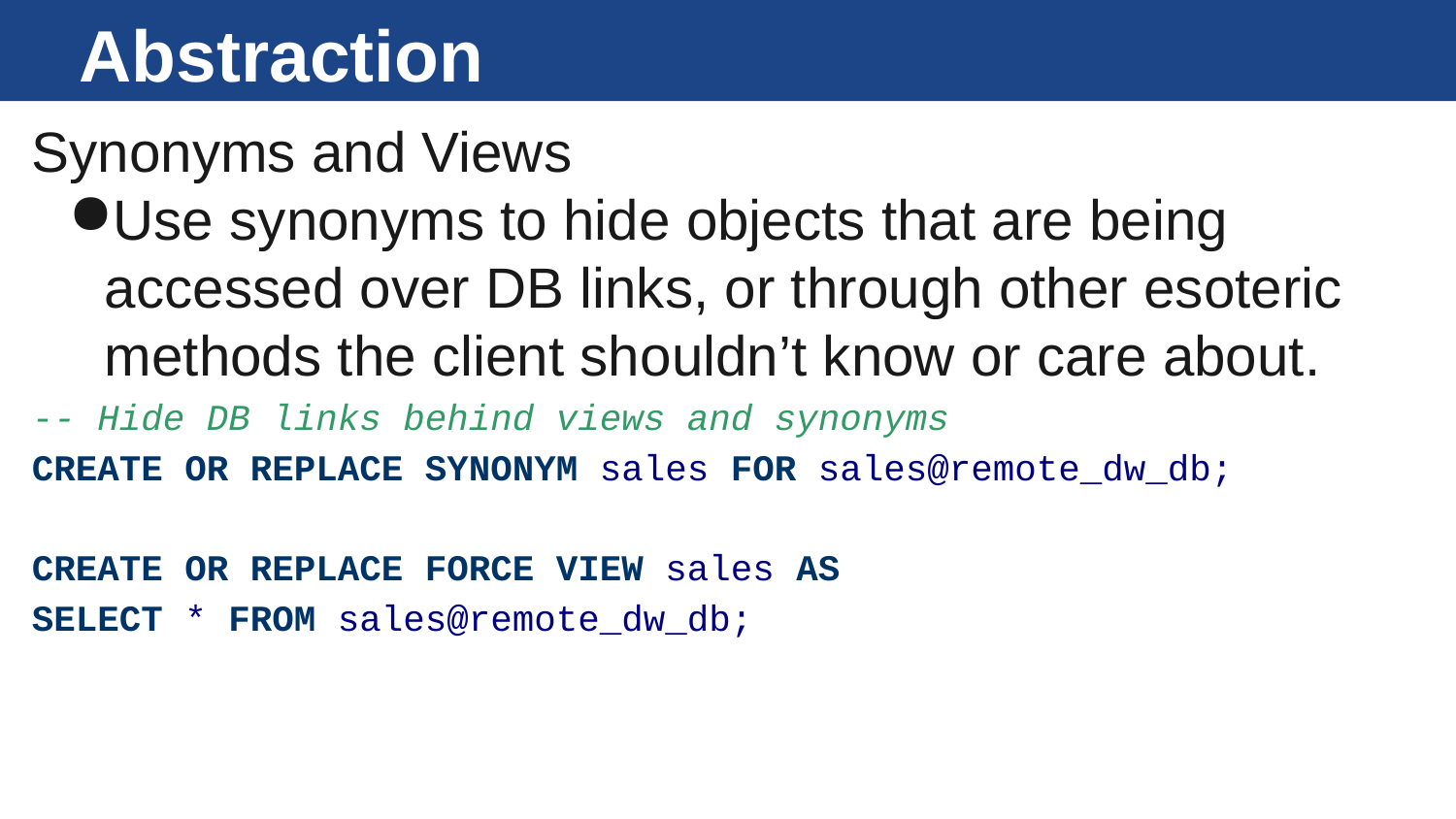

# Abstraction
Synonyms and Views
Use synonyms to hide objects that are being accessed over DB links, or through other esoteric methods the client shouldn’t know or care about.
-- Hide DB links behind views and synonyms
CREATE OR REPLACE SYNONYM sales FOR sales@remote_dw_db;

CREATE OR REPLACE FORCE VIEW sales AS
SELECT * FROM sales@remote_dw_db;